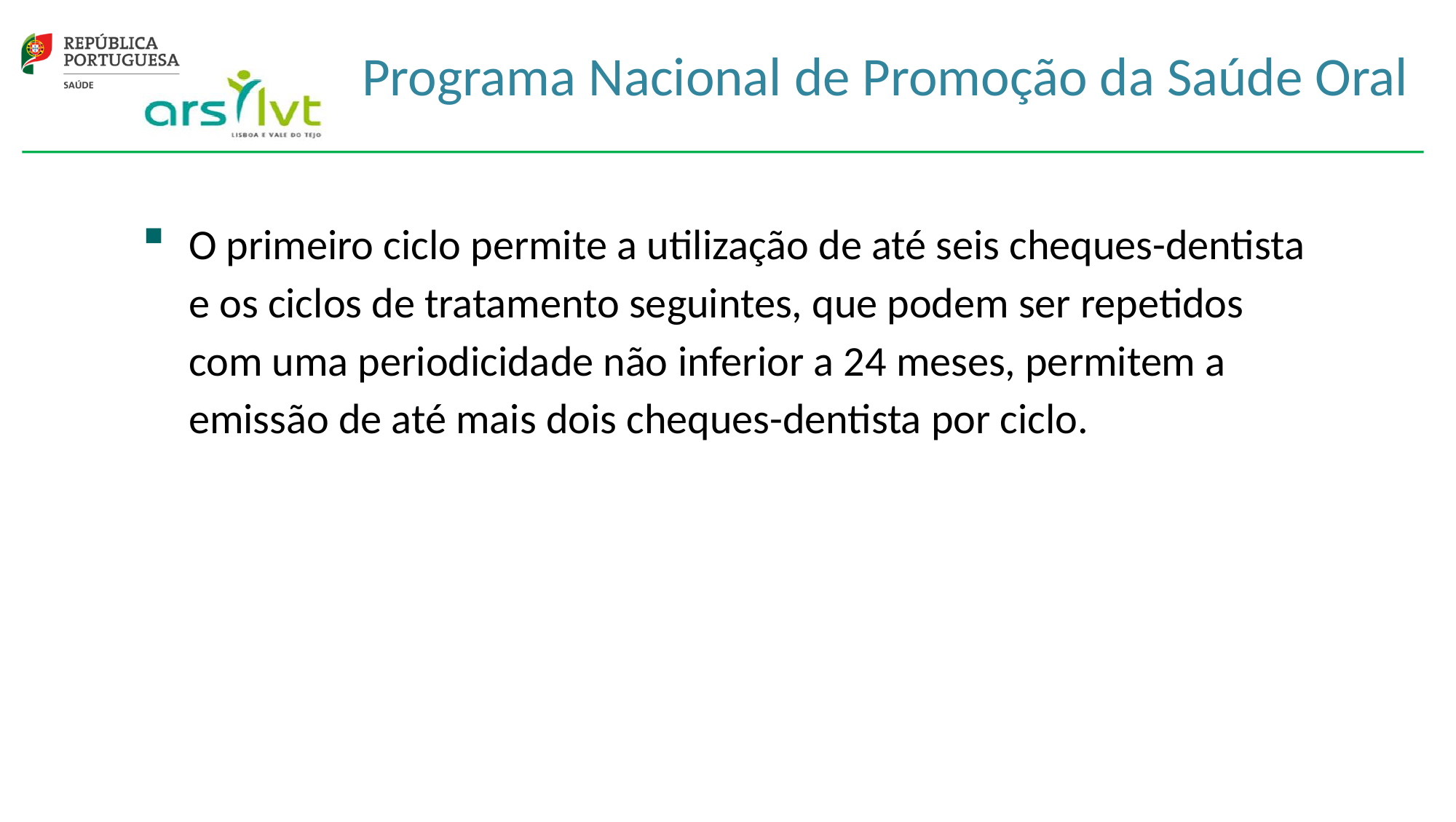

# Programa Nacional de Promoção da Saúde Oral
O primeiro ciclo permite a utilização de até seis cheques-dentista e os ciclos de tratamento seguintes, que podem ser repetidos com uma periodicidade não inferior a 24 meses, permitem a emissão de até mais dois cheques-dentista por ciclo.